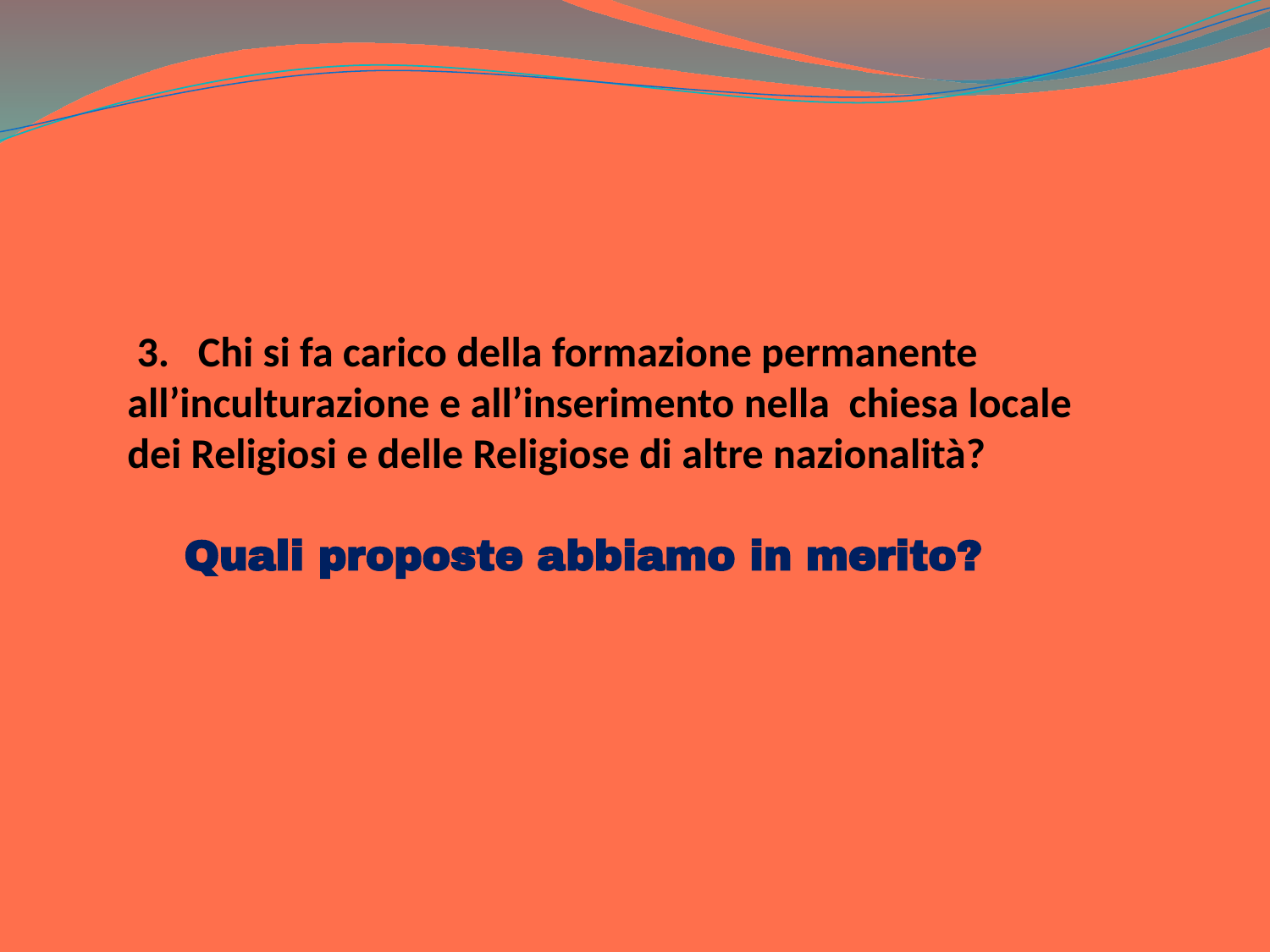

3.   Chi si fa carico della formazione permanente all’inculturazione e all’inserimento nella  chiesa locale
dei Religiosi e delle Religiose di altre nazionalità?

    Quali proposte abbiamo in merito?